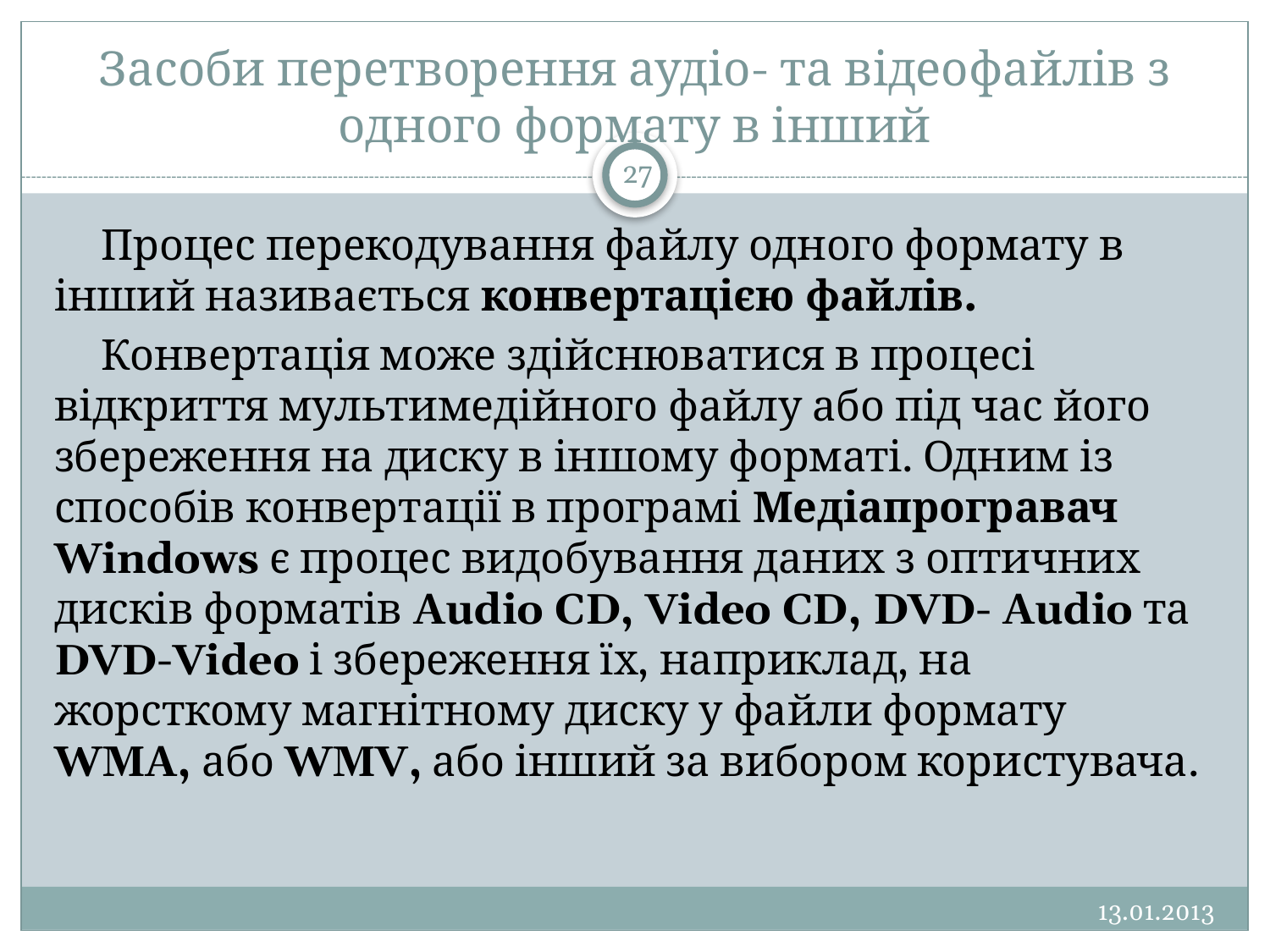

# Засоби перетворення аудіо- та відеофайлів з одного формату в інший
27
Процес перекодування файлу одного формату в інший називається конвертацією файлів.
Конвертація може здійснюватися в процесі відкриття мультимедійного файлу або під час його збереження на диску в іншому форматі. Одним із способів конвертації в програмі Медіапрогравач Windows є процес видобування даних з оптичних дисків форматів Audio CD, Video CD, DVD- Audio та DVD-Video і збереження їх, наприклад, на жорсткому магнітному диску у файли формату WMA, або WMV, або інший за вибором користувача.
13.01.2013